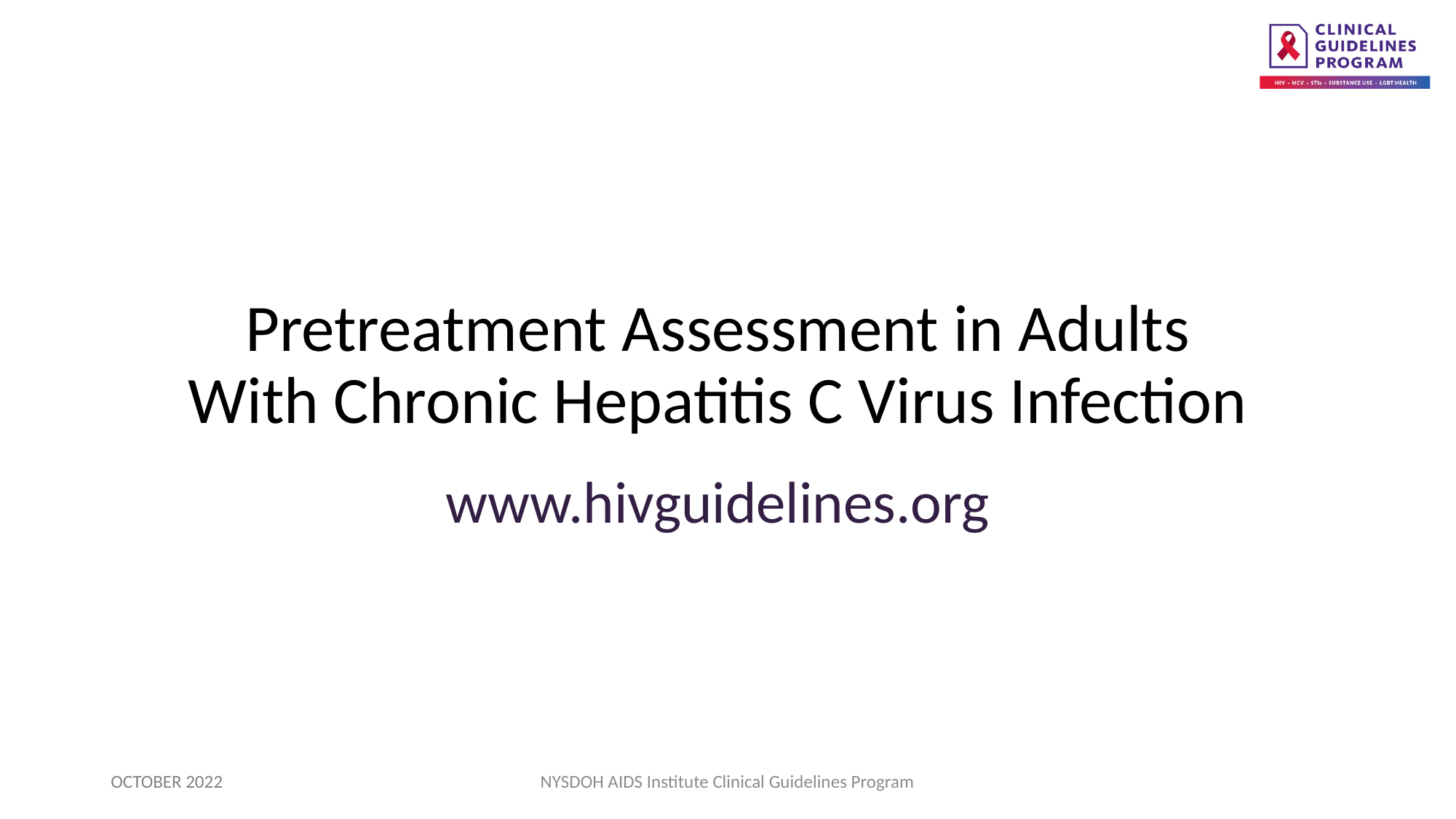

Pretreatment Assessment in Adults With Chronic Hepatitis C Virus Infection
www.hivguidelines.org

OCTOBER 2022
NYSDOH AIDS Institute Clinical Guidelines Program